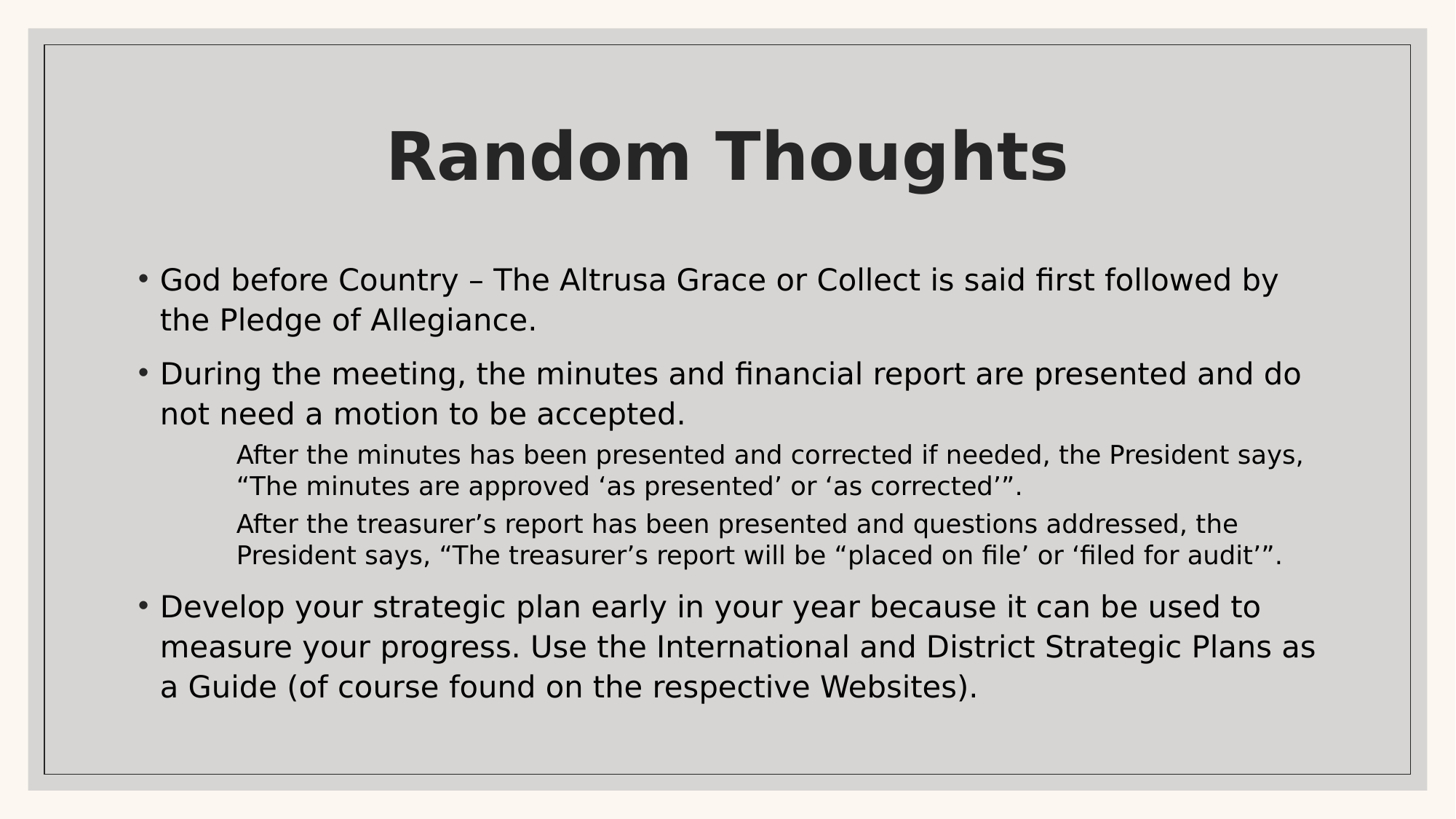

# Random Thoughts
God before Country – The Altrusa Grace or Collect is said first followed by the Pledge of Allegiance.
During the meeting, the minutes and financial report are presented and do not need a motion to be accepted.
After the minutes has been presented and corrected if needed, the President says, “The minutes are approved ‘as presented’ or ‘as corrected’”.
After the treasurer’s report has been presented and questions addressed, the President says, “The treasurer’s report will be “placed on file’ or ‘filed for audit’”.
Develop your strategic plan early in your year because it can be used to measure your progress. Use the International and District Strategic Plans as a Guide (of course found on the respective Websites).